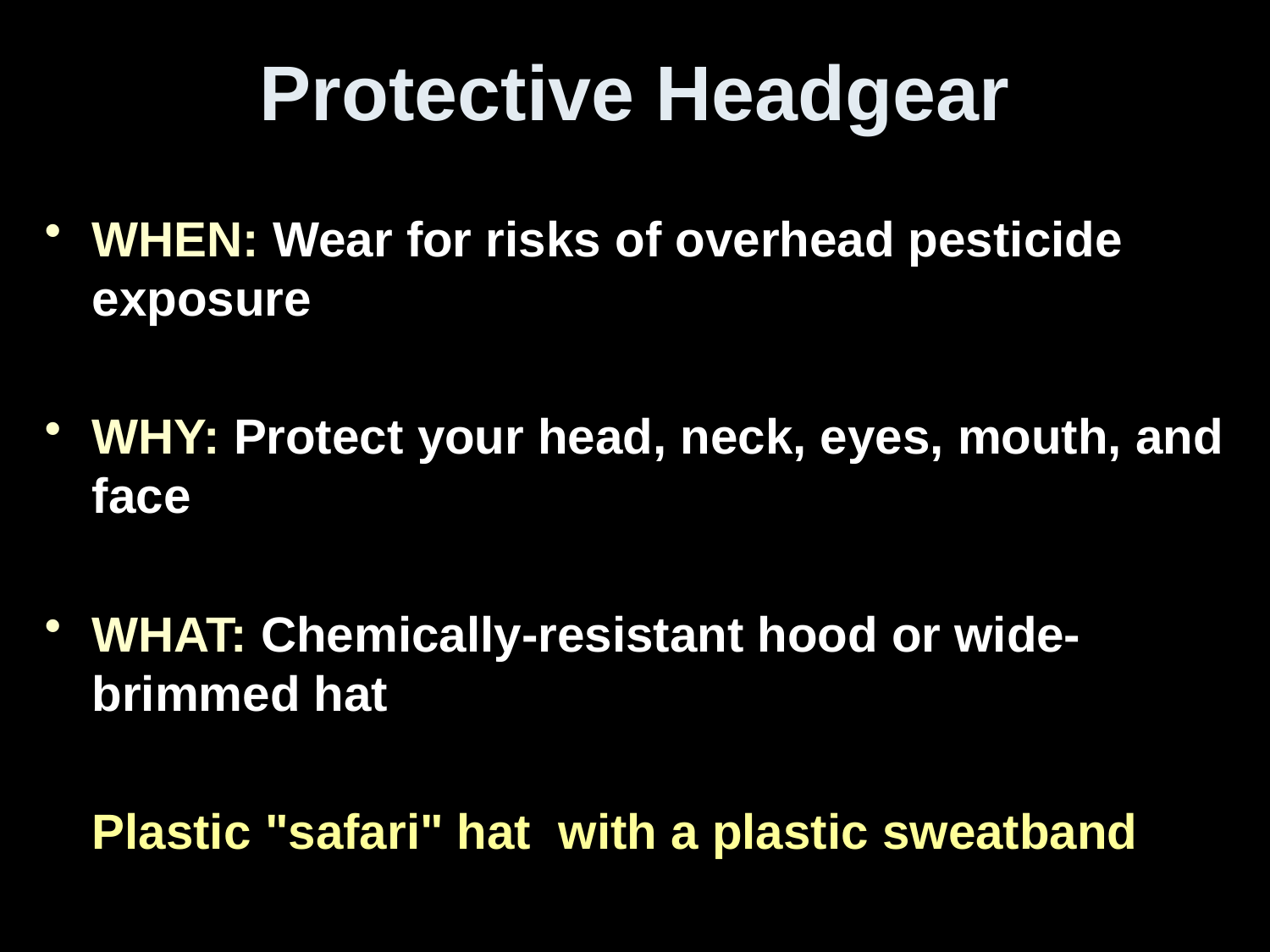

# Protective Headgear
WHEN: Wear for risks of overhead pesticide exposure

WHY: Protect your head, neck, eyes, mouth, and face

WHAT: Chemically-resistant hood or wide-brimmed hat

	Plastic "safari" hat  with a plastic sweatband